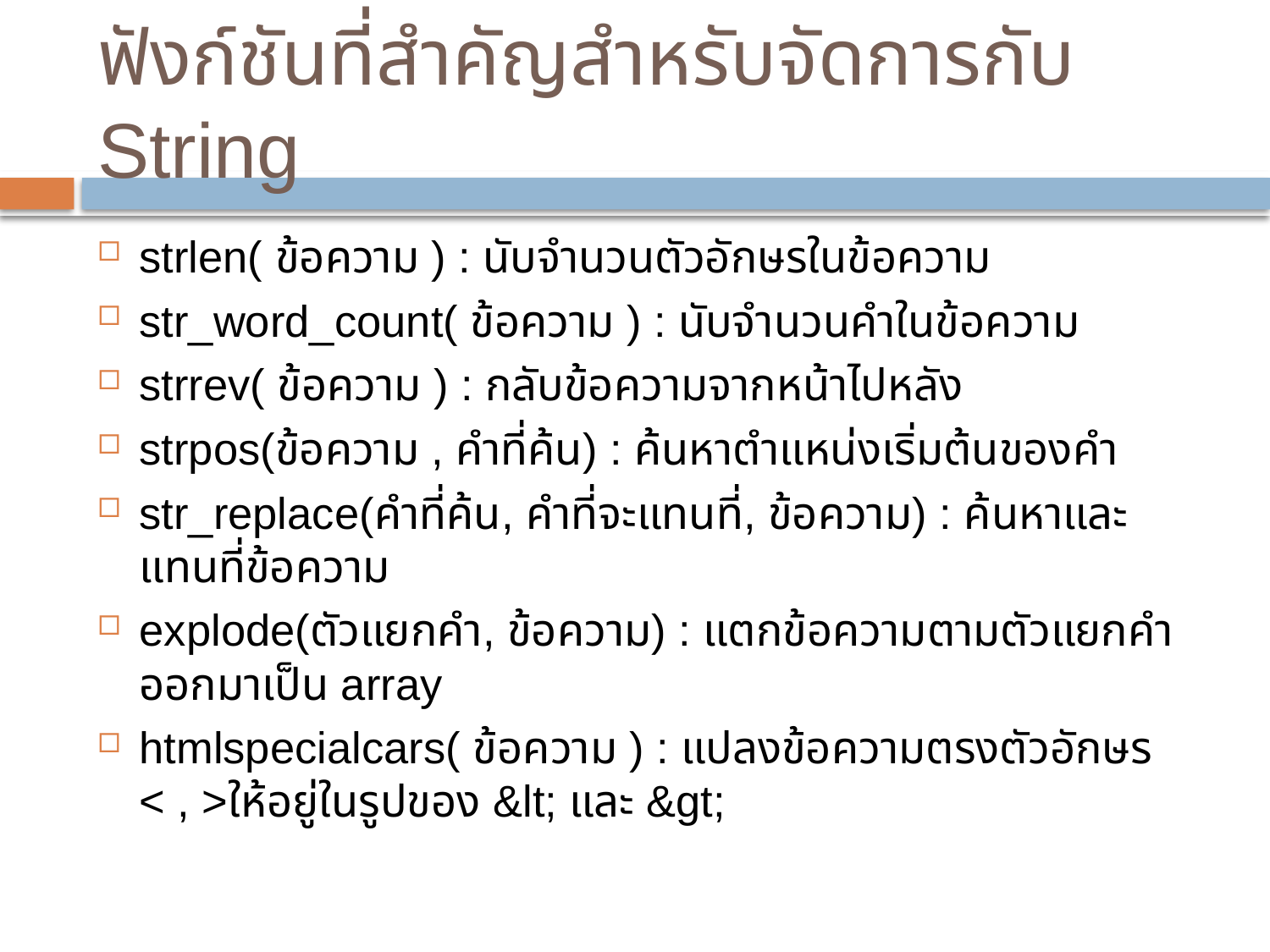

# ฟังก์ชันที่สำคัญสำหรับจัดการกับ String
strlen( ข้อความ ) : นับจำนวนตัวอักษรในข้อความ
str_word_count( ข้อความ ) : นับจำนวนคำในข้อความ
strrev( ข้อความ ) : กลับข้อความจากหน้าไปหลัง
strpos(ข้อความ , คำที่ค้น) : ค้นหาตำแหน่งเริ่มต้นของคำ
str_replace(คำที่ค้น, คำที่จะแทนที่, ข้อความ) : ค้นหาและแทนที่ข้อความ
explode(ตัวแยกคำ, ข้อความ) : แตกข้อความตามตัวแยกคำออกมาเป็น array
htmlspecialcars( ข้อความ ) : แปลงข้อความตรงตัวอักษร < , >ให้อยู่ในรูปของ &lt; และ &gt;